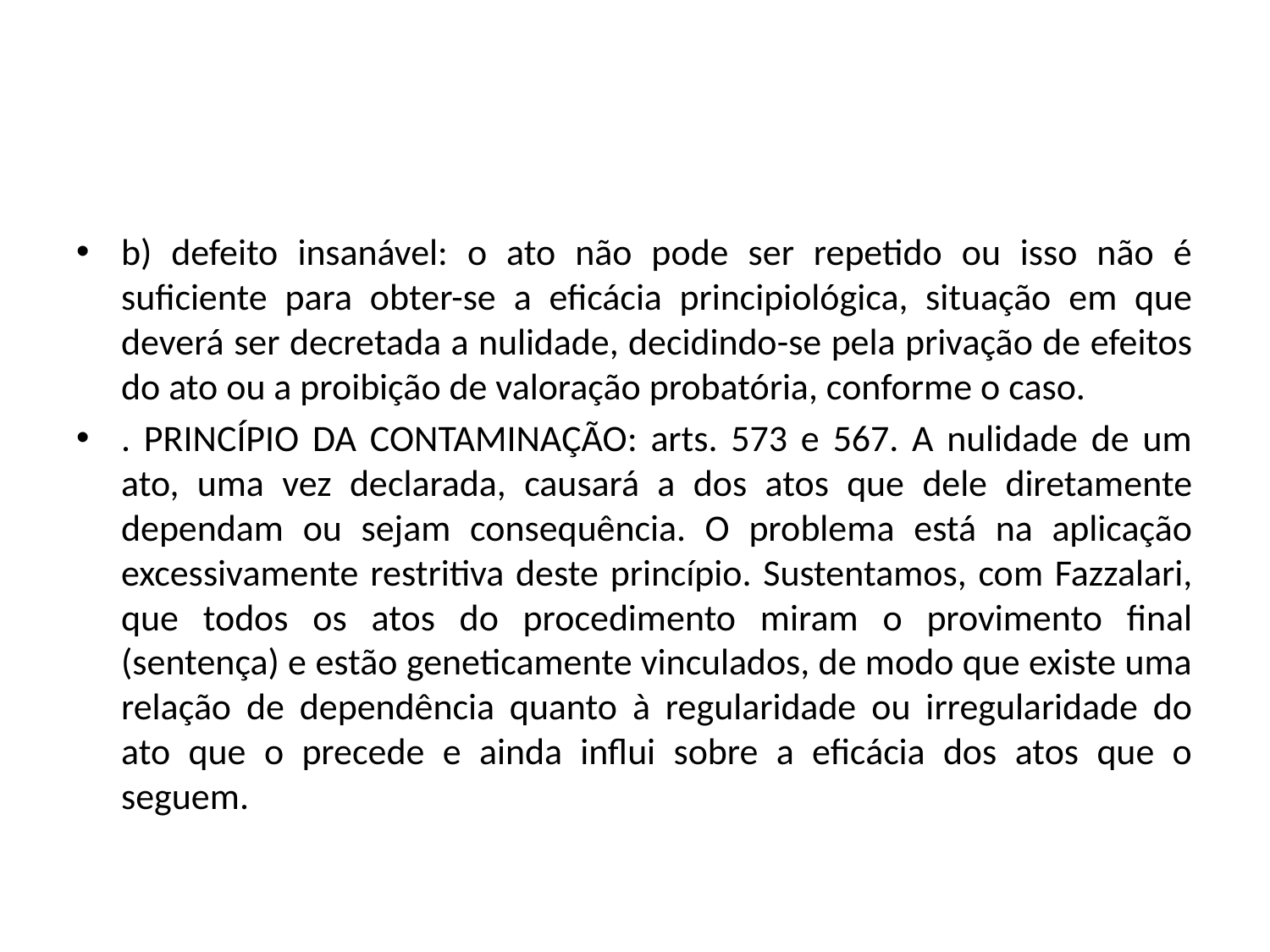

#
b) defeito insanável: o ato não pode ser repetido ou isso não é suficiente para obter-se a eficácia principiológica, situação em que deverá ser decretada a nulidade, decidindo-se pela privação de efeitos do ato ou a proibição de valoração probatória, conforme o caso.
. PRINCÍPIO DA CONTAMINAÇÃO: arts. 573 e 567. A nulidade de um ato, uma vez declarada, causará a dos atos que dele diretamente dependam ou sejam consequência. O problema está na aplicação excessivamente restritiva deste princípio. Sustentamos, com Fazzalari, que todos os atos do procedimento miram o provimento final (sentença) e estão geneticamente vinculados, de modo que existe uma relação de dependência quanto à regularidade ou irregularidade do ato que o precede e ainda influi sobre a eficácia dos atos que o seguem.